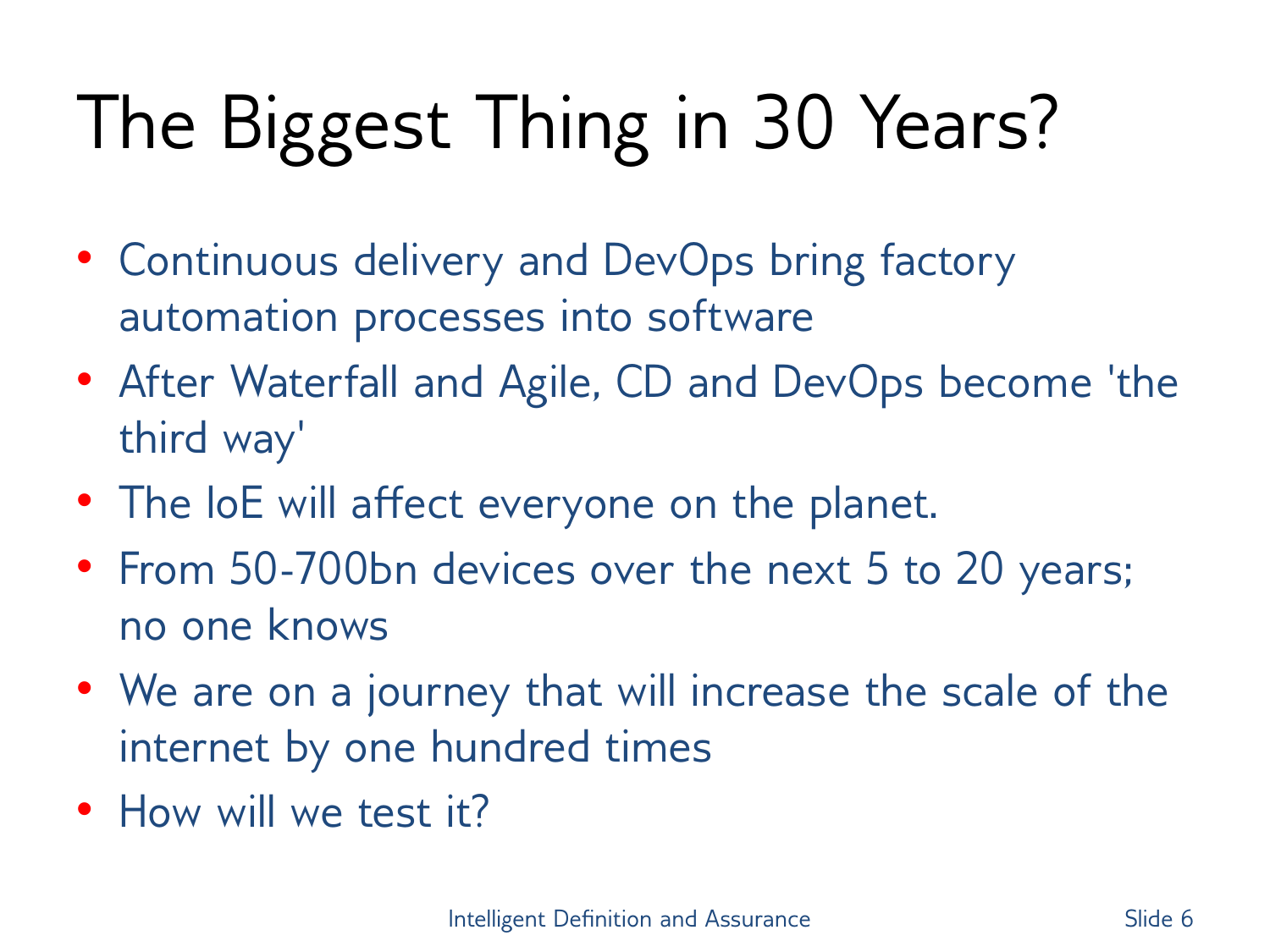

# The Biggest Thing in 30 Years?
Continuous delivery and DevOps bring factory automation processes into software
After Waterfall and Agile, CD and DevOps become 'the third way'
The IoE will affect everyone on the planet.
From 50-700bn devices over the next 5 to 20 years; no one knows
We are on a journey that will increase the scale of the internet by one hundred times
How will we test it?
Intelligent Definition and Assurance
Slide 6